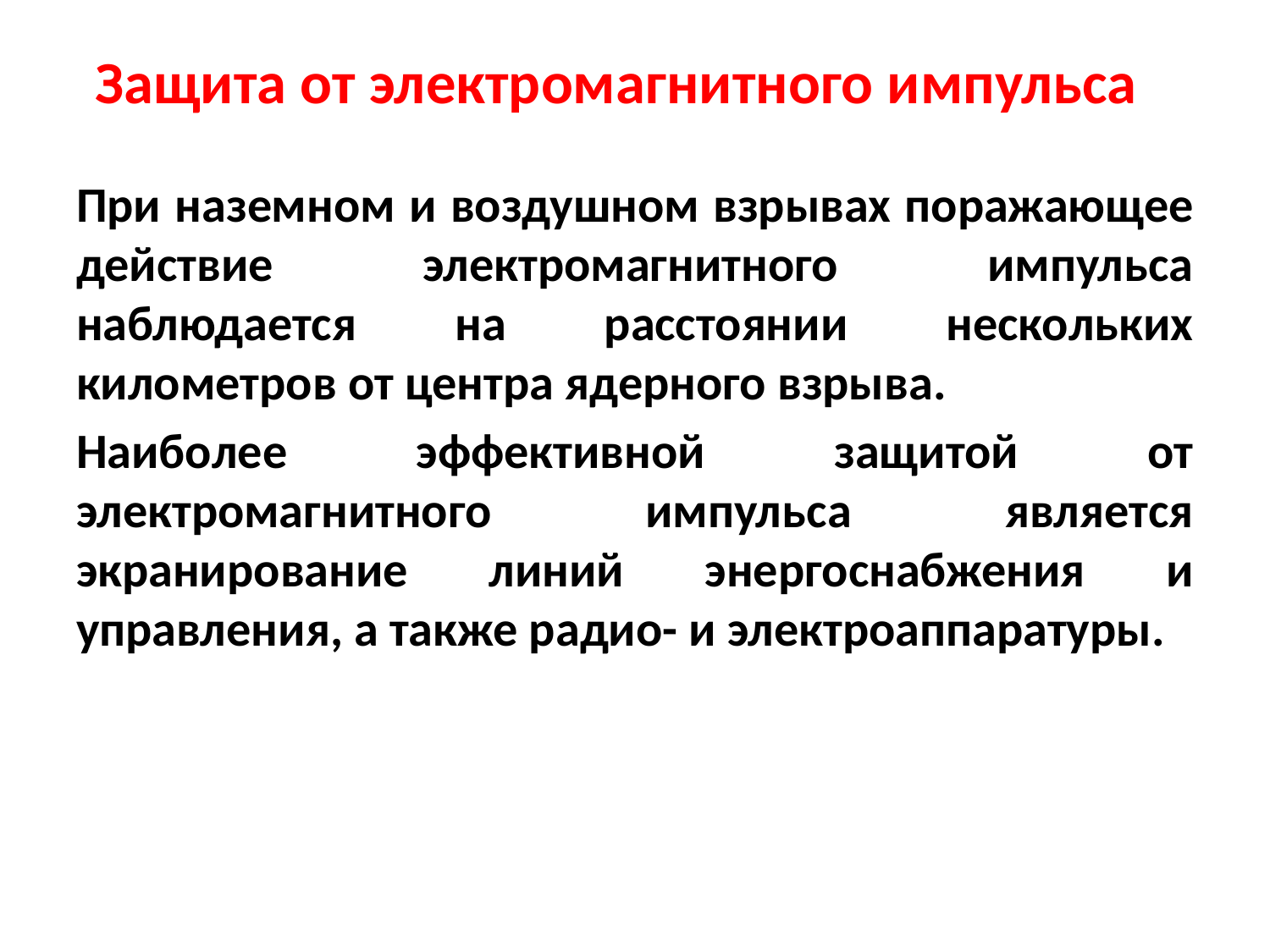

# Защита от электромагнитного импульса
При наземном и воздушном взрывах поражающее действие электромагнитного импульса наблюдается на расстоянии нескольких километров от центра ядерного взрыва.
Наиболее эффективной защитой от электромагнитного импульса является экранирование линий энергоснабжения и управления, а также радио- и электроаппаратуры.